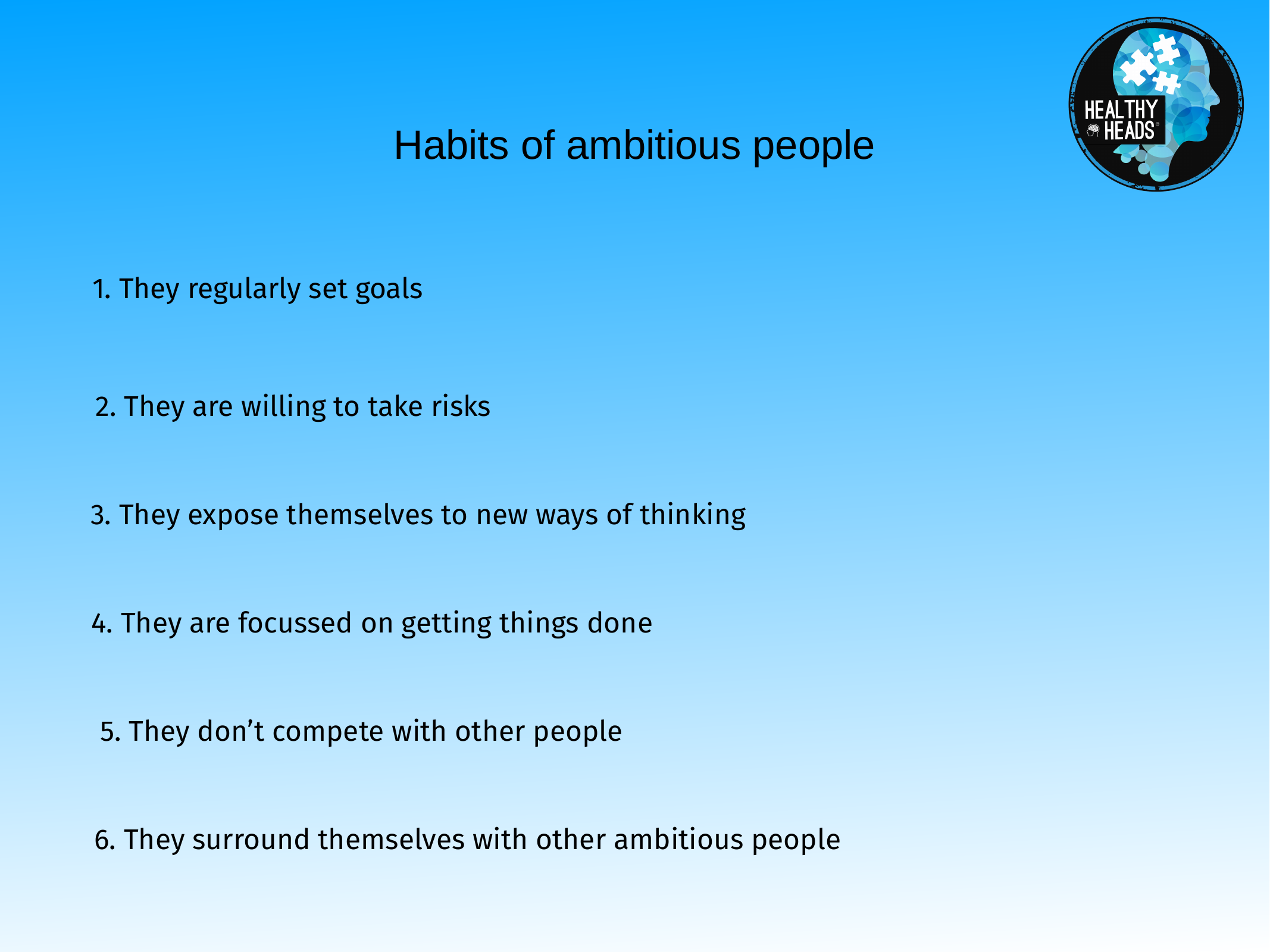

# Habits of ambitious people
1. They regularly set goals
2. They are willing to take risks
3. They expose themselves to new ways of thinking
4. They are focussed on getting things done
5. They don’t compete with other people
6. They surround themselves with other ambitious people